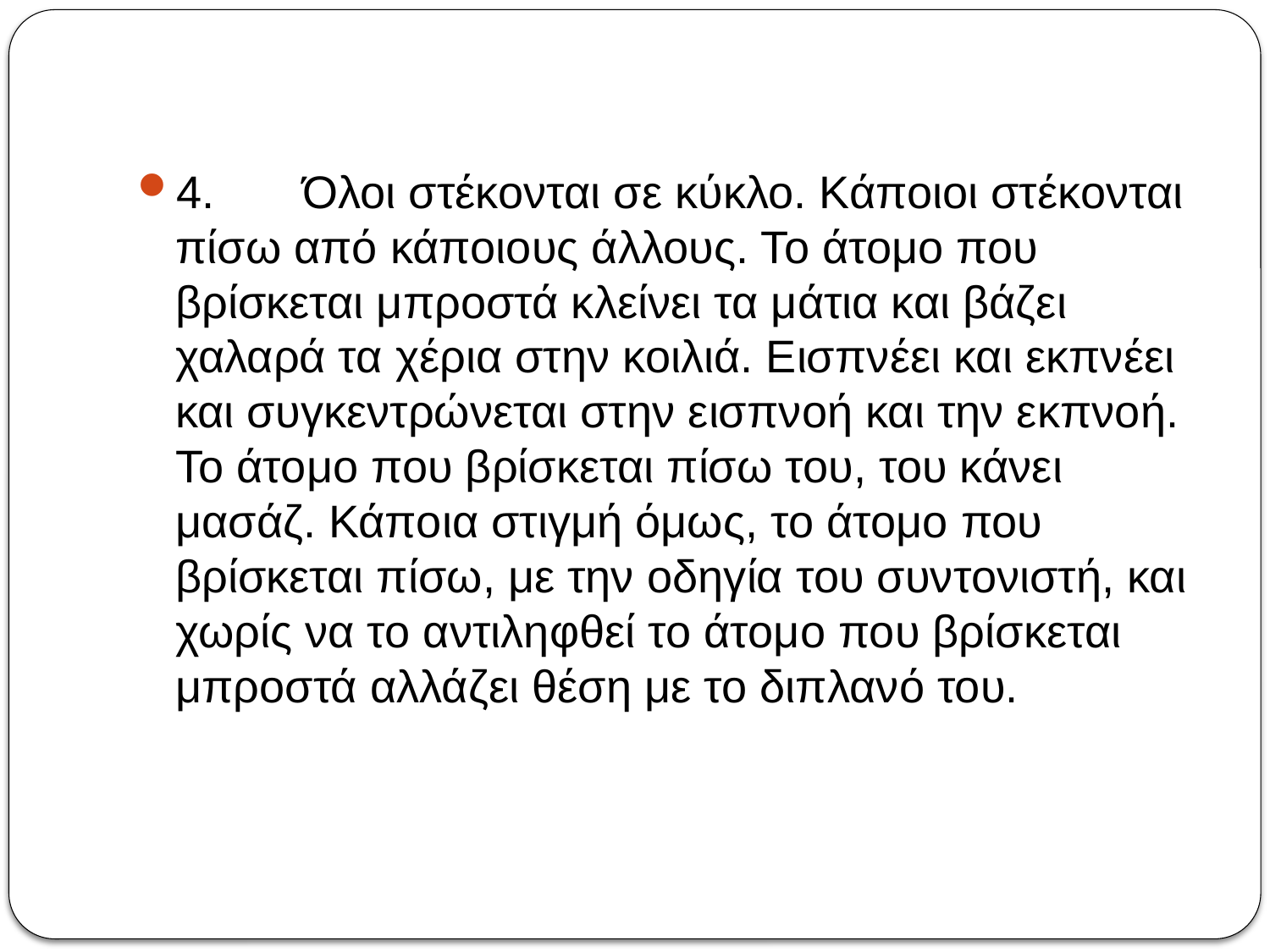

4.	Όλοι στέκονται σε κύκλο. Κάποιοι στέκονται πίσω από κάποιους άλλους. Το άτομο που βρίσκεται μπροστά κλείνει τα μάτια και βάζει χαλαρά τα χέρια στην κοιλιά. Εισπνέει και εκπνέει και συγκεντρώνεται στην εισπνοή και την εκπνοή. Το άτομο που βρίσκεται πίσω του, του κάνει μασάζ. Κάποια στιγμή όμως, το άτομο που βρίσκεται πίσω, με την οδηγία του συντονιστή, και χωρίς να το αντιληφθεί το άτομο που βρίσκεται μπροστά αλλάζει θέση με το διπλανό του.